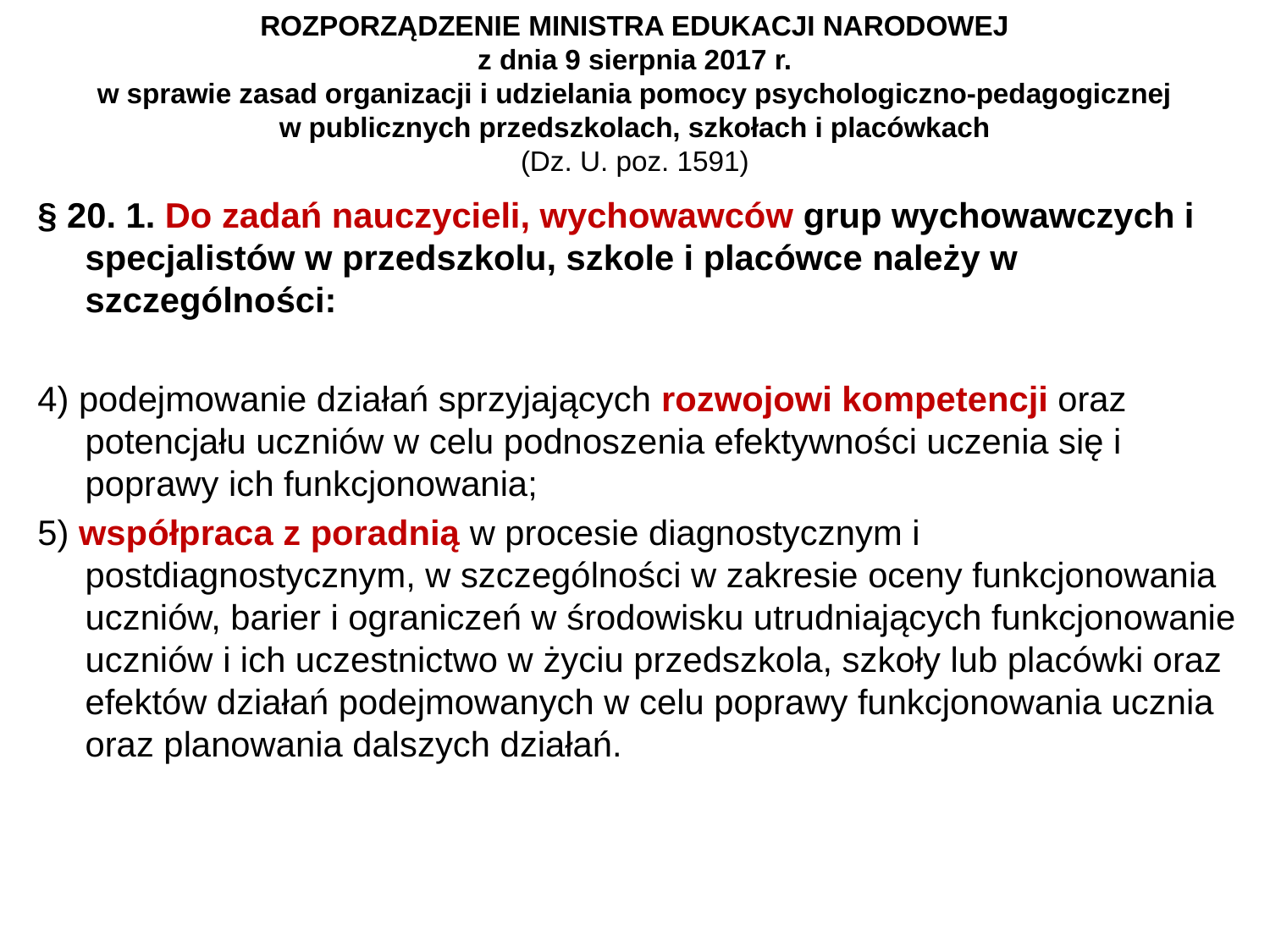

# ROZPORZĄDZENIE MINISTRA EDUKACJI NARODOWEJ z dnia 9 sierpnia 2017 r. w sprawie zasad organizacji i udzielania pomocy psychologiczno-pedagogicznej w publicznych przedszkolach, szkołach i placówkach (Dz. U. poz. 1591)
§ 20. 1. Do zadań nauczycieli, wychowawców grup wychowawczych i specjalistów w przedszkolu, szkole i placówce należy w szczególności:

4) podejmowanie działań sprzyjających rozwojowi kompetencji oraz potencjału uczniów w celu podnoszenia efektywności uczenia się i poprawy ich funkcjonowania;
5) współpraca z poradnią w procesie diagnostycznym i postdiagnostycznym, w szczególności w zakresie oceny funkcjonowania uczniów, barier i ograniczeń w środowisku utrudniających funkcjonowanie uczniów i ich uczestnictwo w życiu przedszkola, szkoły lub placówki oraz efektów działań podejmowanych w celu poprawy funkcjonowania ucznia oraz planowania dalszych działań.